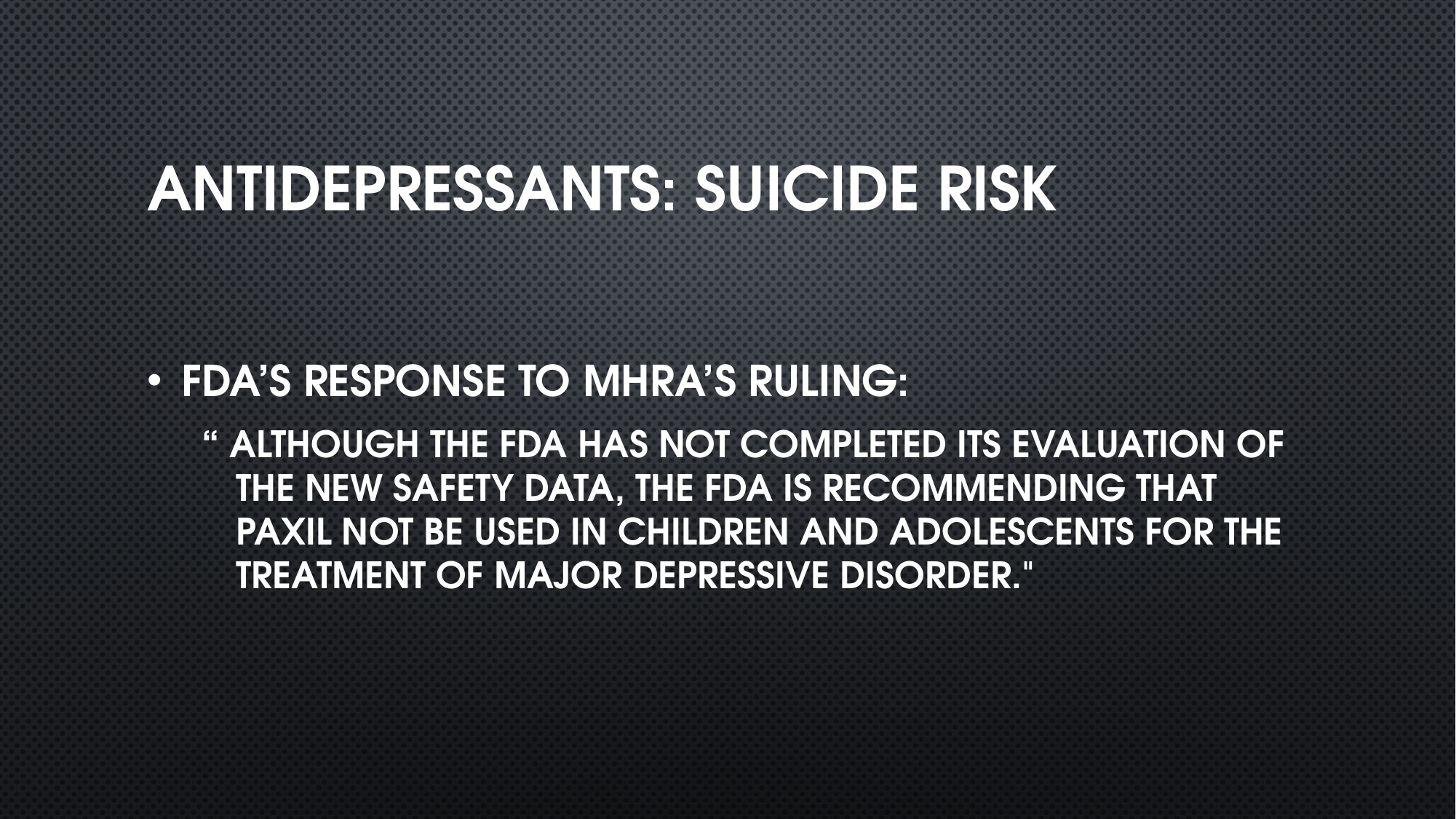

# Antidepressants: Suicide Risk
FDA’s response to MHRA’s ruling:
“ Although the FDA has not completed its evaluation of the new safety data, the FDA is recommending that Paxil not be used in children and adolescents for the treatment of Major Depressive Disorder."